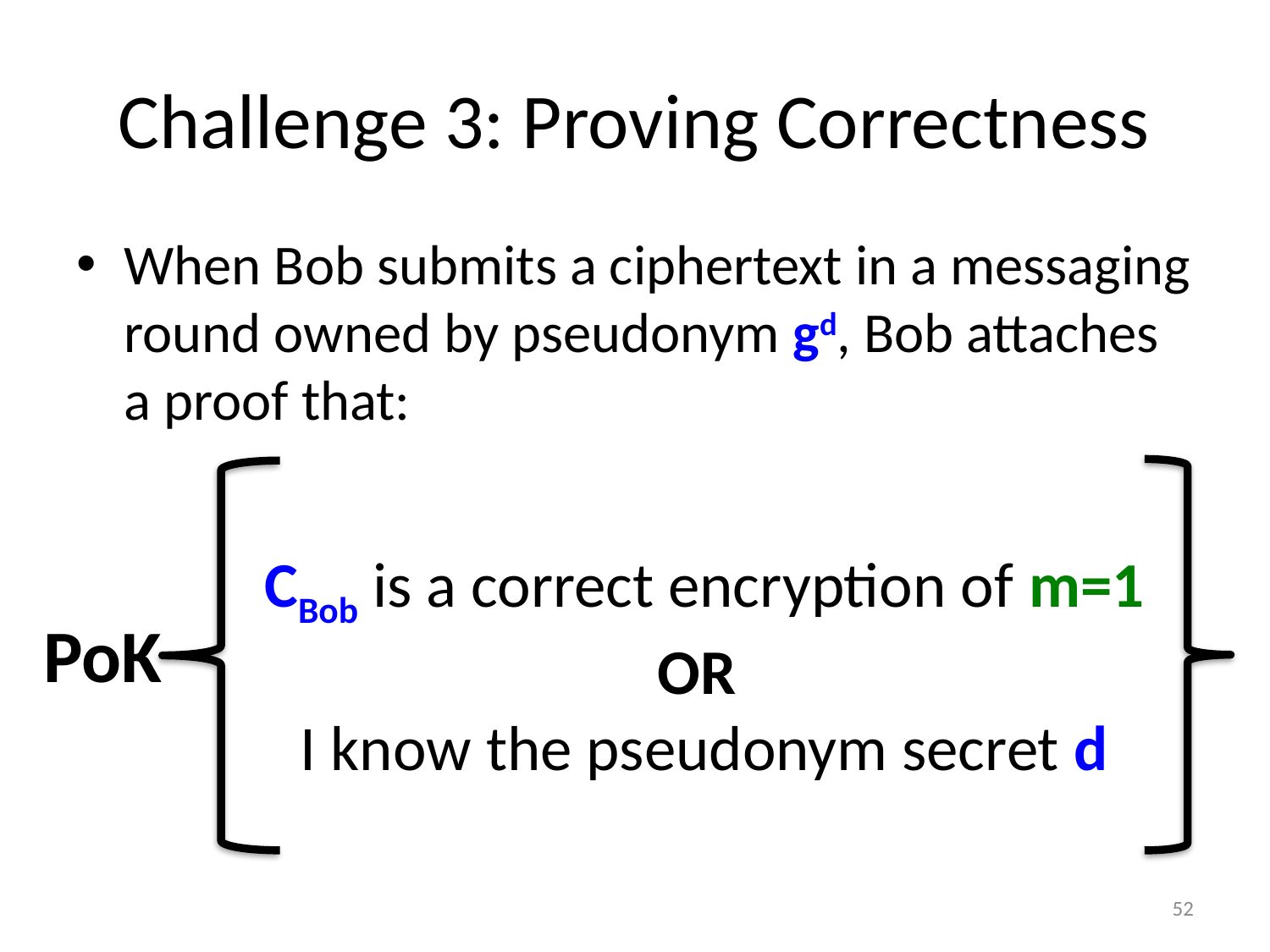

# Challenge 3: Proving Correctness
When Bob submits a ciphertext in a messaging round owned by pseudonym gd, Bob attaches a proof that:

CBob is a correct encryption of m=1
OR
I know the pseudonym secret d
PoK
52